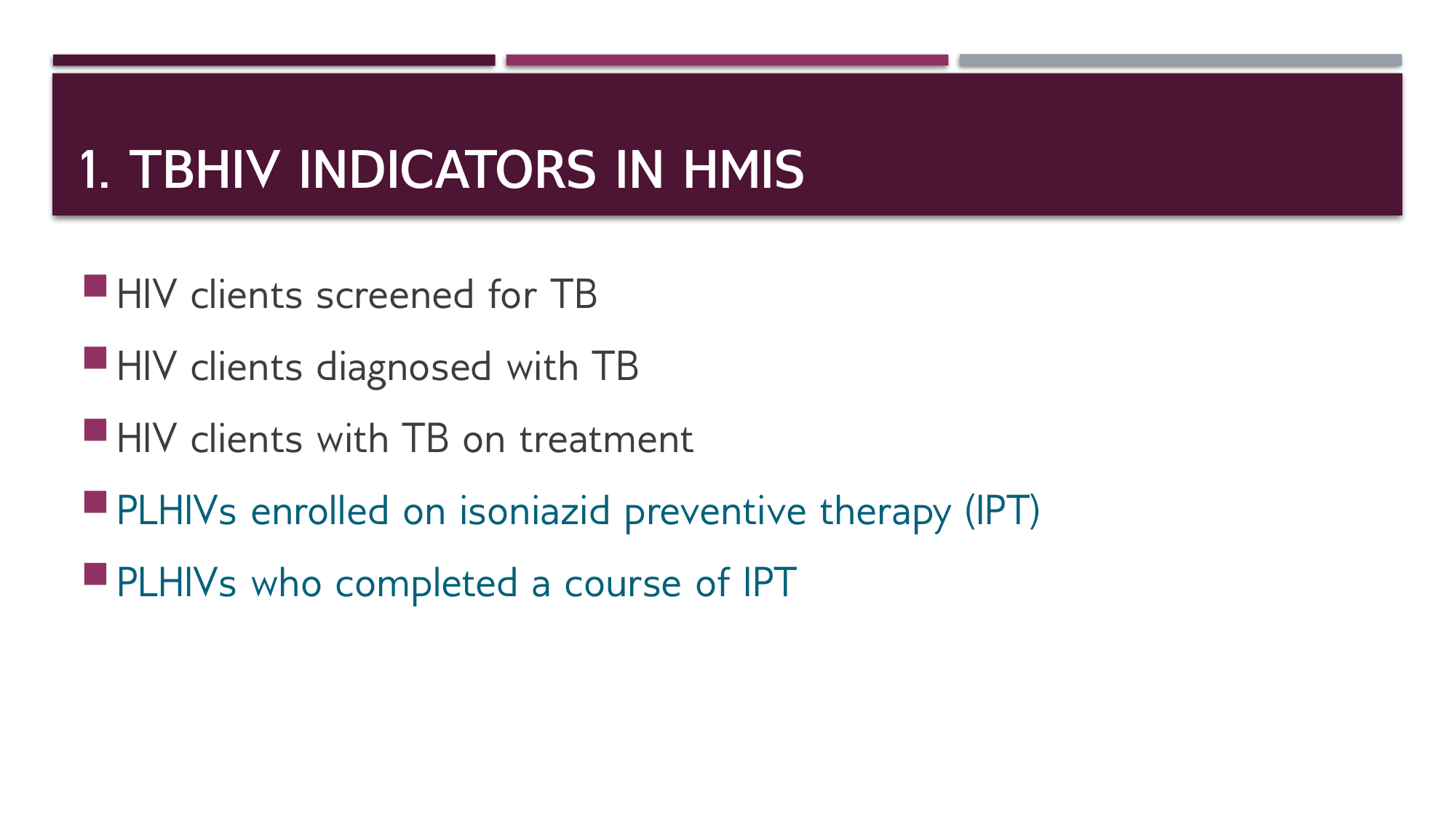

# 1. TBHIV INDICATORS IN HMIS
HIV clients screened for TB
HIV clients diagnosed with TB
HIV clients with TB on treatment
PLHIVs enrolled on isoniazid preventive therapy (IPT)
PLHIVs who completed a course of IPT